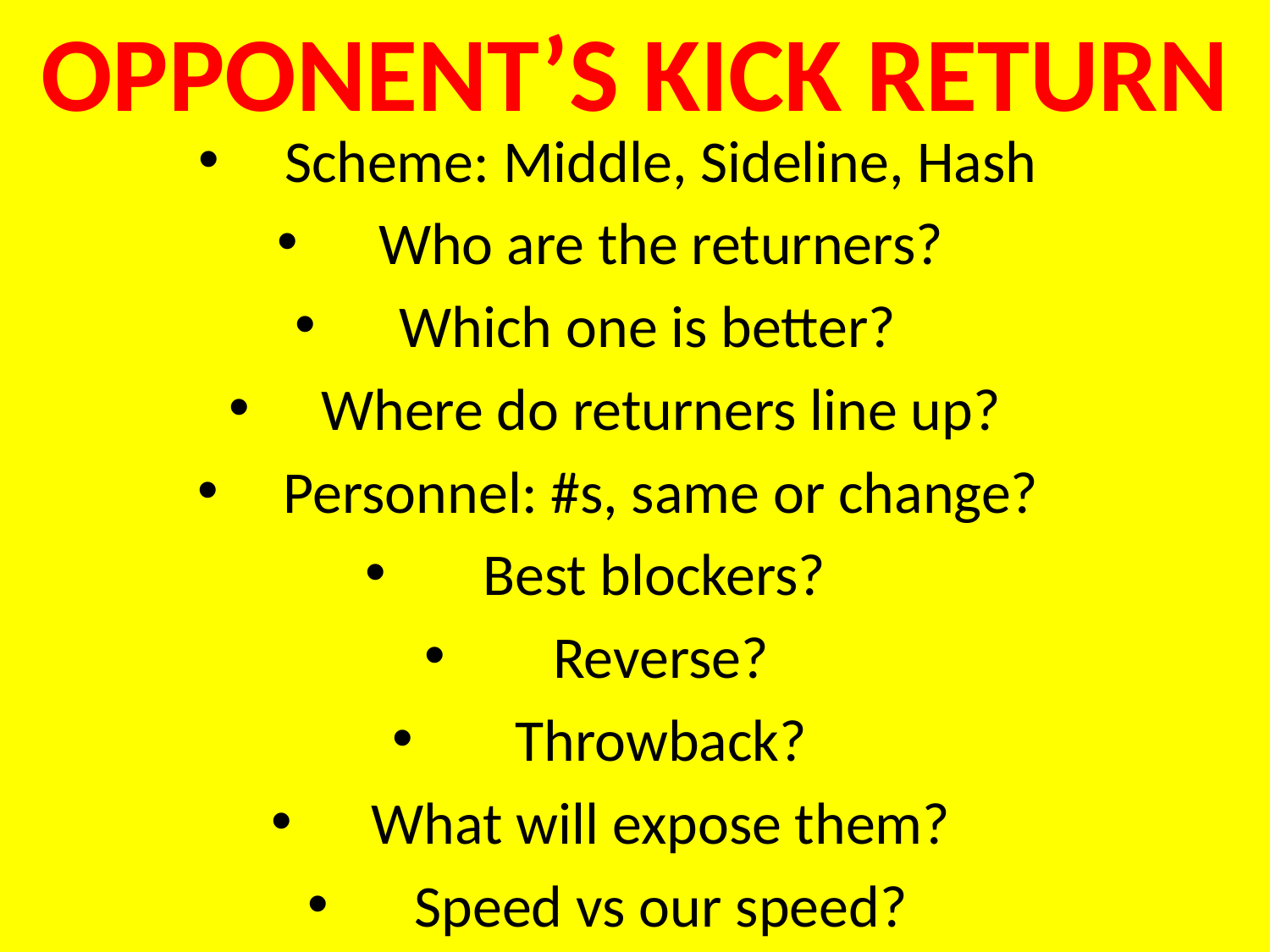

OPPONENT’S KICK RETURN
Scheme: Middle, Sideline, Hash
Who are the returners?
Which one is better?
Where do returners line up?
Personnel: #s, same or change?
Best blockers?
Reverse?
Throwback?
What will expose them?
Speed vs our speed?